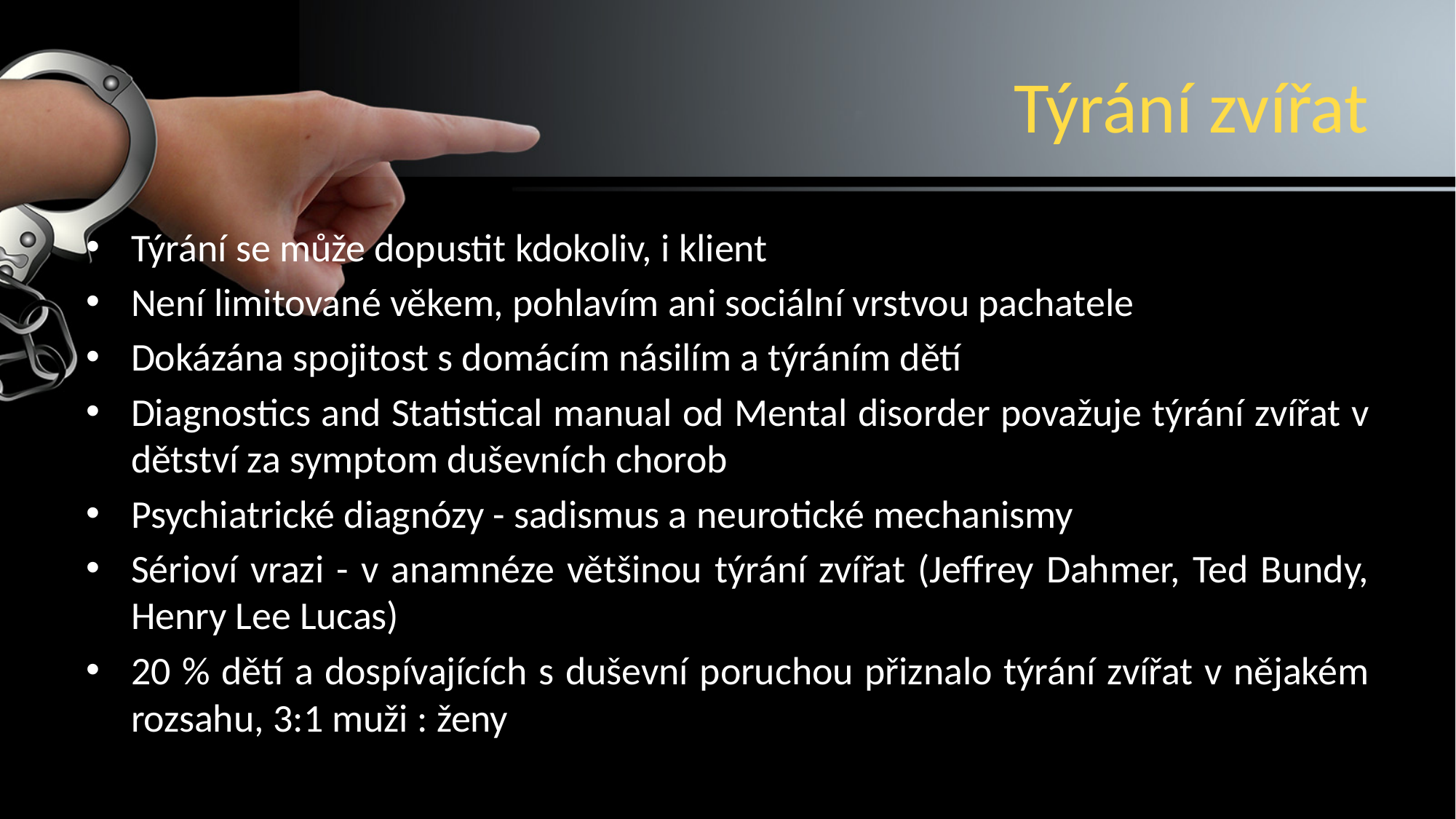

# Týrání zvířat
Týrání se může dopustit kdokoliv, i klient
Není limitované věkem, pohlavím ani sociální vrstvou pachatele
Dokázána spojitost s domácím násilím a týráním dětí
Diagnostics and Statistical manual od Mental disorder považuje týrání zvířat v dětství za symptom duševních chorob
Psychiatrické diagnózy - sadismus a neurotické mechanismy
Sérioví vrazi - v anamnéze většinou týrání zvířat (Jeffrey Dahmer, Ted Bundy, Henry Lee Lucas)
20 % dětí a dospívajících s duševní poruchou přiznalo týrání zvířat v nějakém rozsahu, 3:1 muži : ženy